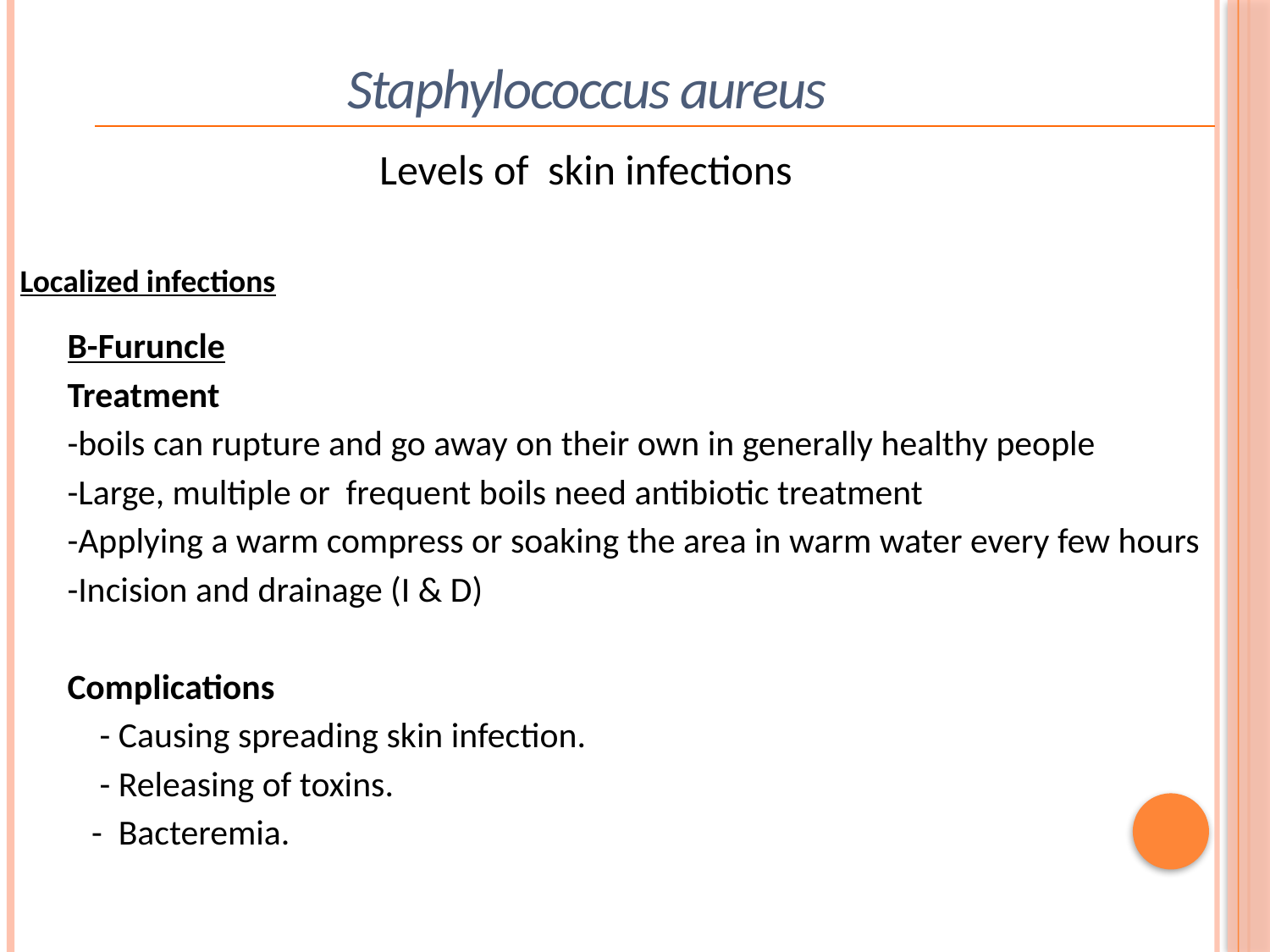

Staphylococcus aureus
 Levels of  skin infections
Localized infections

B-Furuncle
Treatment
-boils can rupture and go away on their own in generally healthy people
-Large, multiple or  frequent boils need antibiotic treatment
-Applying a warm compress or soaking the area in warm water every few hours
-Incision and drainage (I & D)

Complications
    - Causing spreading skin infection.
    - Releasing of toxins.
   -  Bacteremia.